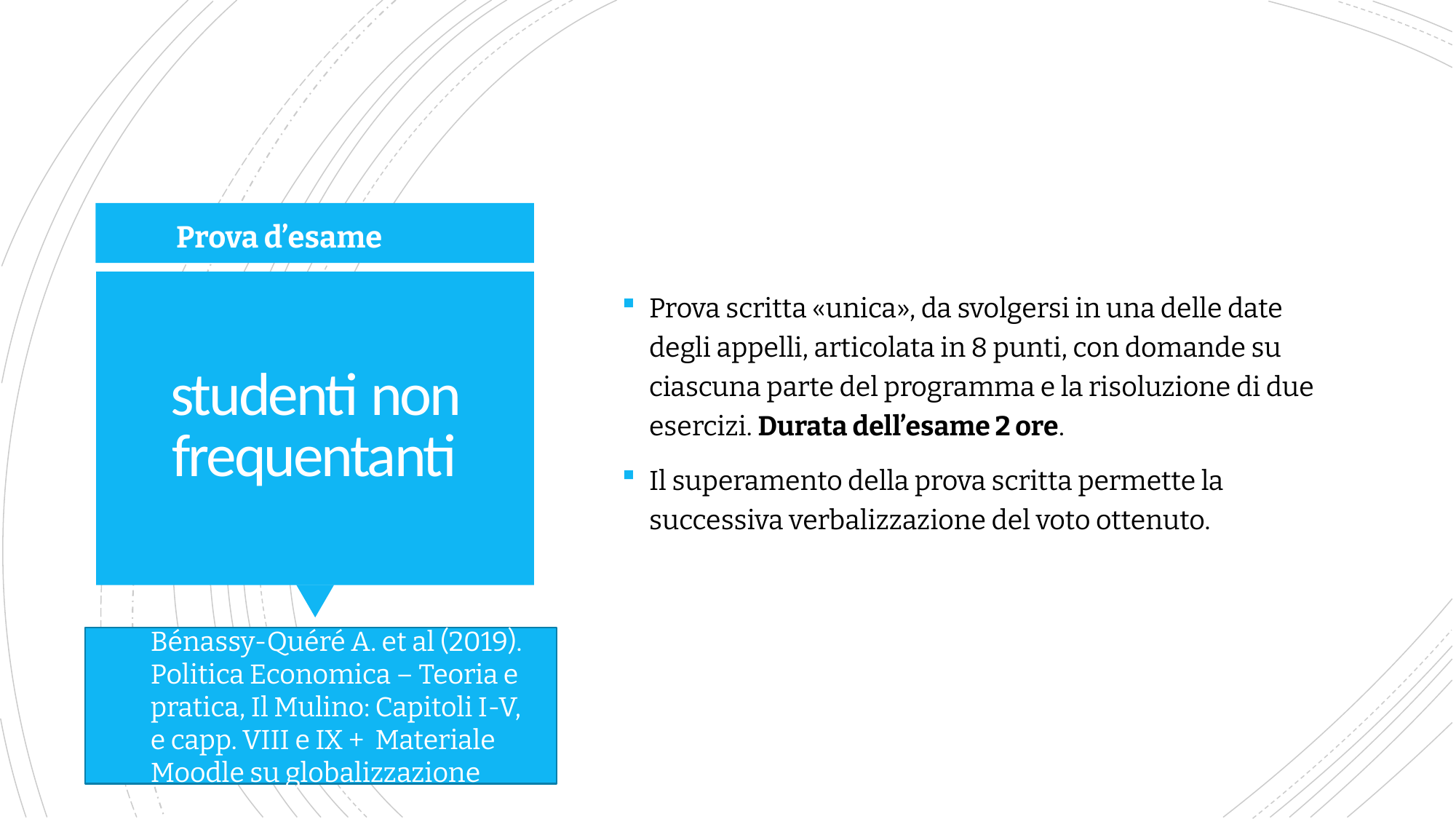

Prova scritta «unica», da svolgersi in una delle date degli appelli, articolata in 8 punti, con domande su ciascuna parte del programma e la risoluzione di due esercizi. Durata dell’esame 2 ore.
Il superamento della prova scritta permette la successiva verbalizzazione del voto ottenuto.
Prova d’esame
# studenti non frequentanti
Bénassy-Quéré A. et al (2019). Politica Economica – Teoria e pratica, Il Mulino: Capitoli I-V,  e capp. VIII e IX +  Materiale Moodle su globalizzazione